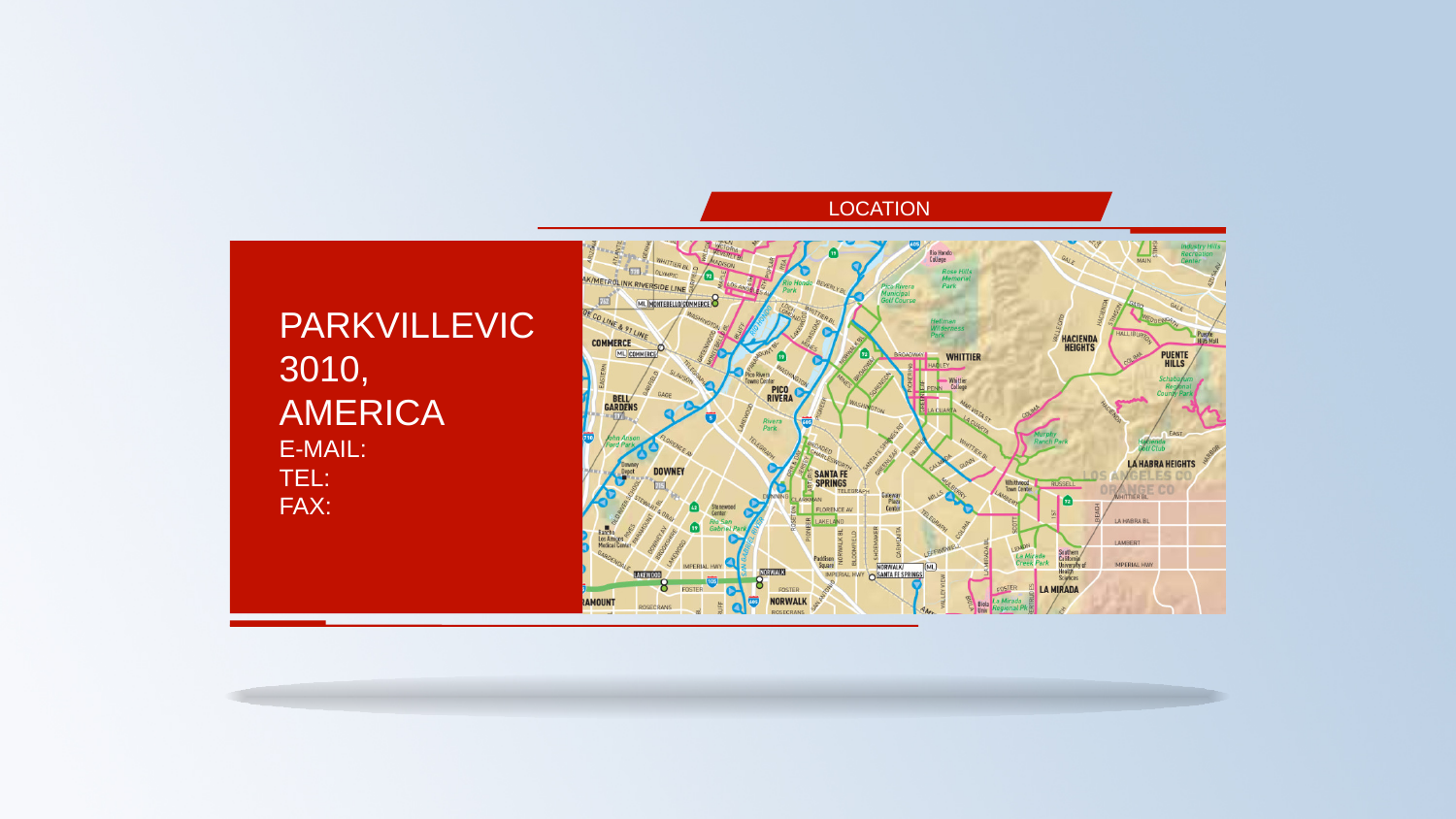

LOCATION

PARKVILLEVIC
3010,
AMERICA
E-MAIL:
TEL:
FAX: